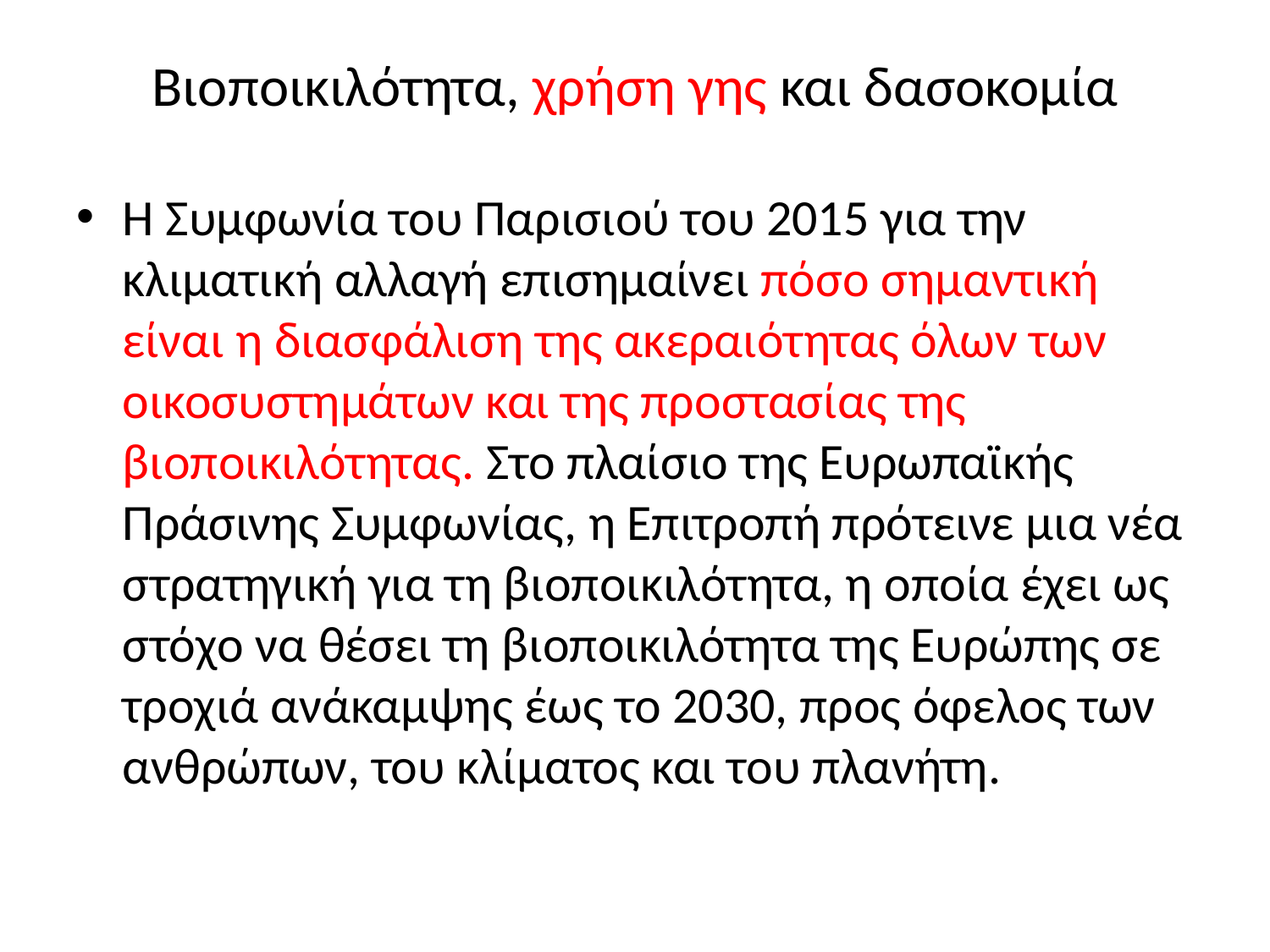

# Βιοποικιλότητα, χρήση γης και δασοκομία
Η Συμφωνία του Παρισιού του 2015 για την κλιματική αλλαγή επισημαίνει πόσο σημαντική είναι η διασφάλιση της ακεραιότητας όλων των οικοσυστημάτων και της προστασίας της βιοποικιλότητας. Στο πλαίσιο της Ευρωπαϊκής Πράσινης Συμφωνίας, η Επιτροπή πρότεινε μια νέα στρατηγική για τη βιοποικιλότητα, η οποία έχει ως στόχο να θέσει τη βιοποικιλότητα της Ευρώπης σε τροχιά ανάκαμψης έως το 2030, προς όφελος των ανθρώπων, του κλίματος και του πλανήτη.